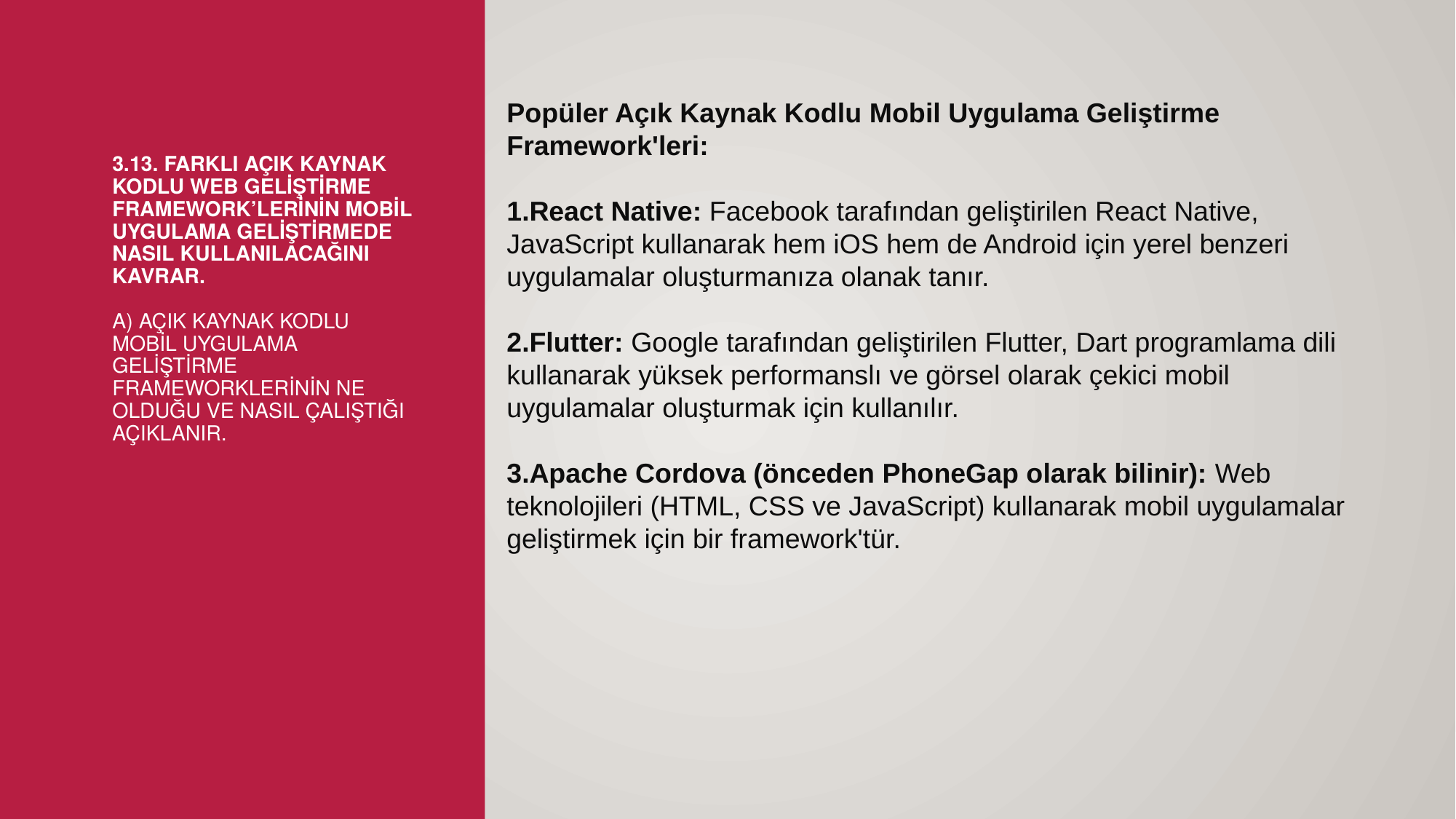

Popüler Açık Kaynak Kodlu Mobil Uygulama Geliştirme Framework'leri:

React Native: Facebook tarafından geliştirilen React Native, JavaScript kullanarak hem iOS hem de Android için yerel benzeri uygulamalar oluşturmanıza olanak tanır.

Flutter: Google tarafından geliştirilen Flutter, Dart programlama dili kullanarak yüksek performanslı ve görsel olarak çekici mobil uygulamalar oluşturmak için kullanılır.

Apache Cordova (önceden PhoneGap olarak bilinir): Web teknolojileri (HTML, CSS ve JavaScript) kullanarak mobil uygulamalar geliştirmek için bir framework'tür.

# 3.13. Farklı açık kaynak kodlu web geliştirme framework’lerinin mobil uygulama geliştirmede nasıl kullanılacağını kavrar. a) Açık kaynak kodlu mobil uygulama geliştirme frameworklerinin ne olduğu ve nasıl çalıştığı açıklanır.